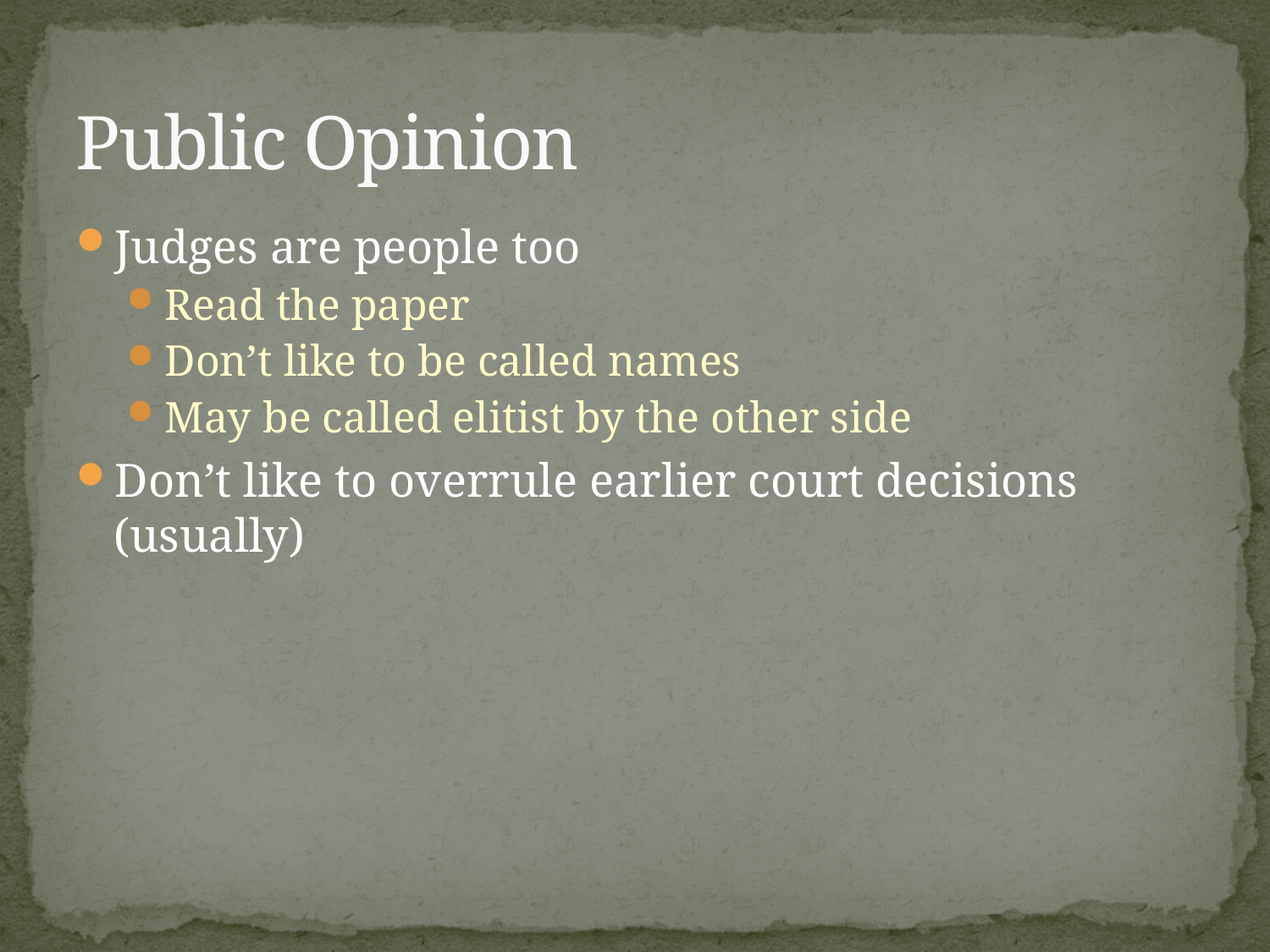

# Public Opinion
Judges are people too
Read the paper
Don’t like to be called names
May be called elitist by the other side
Don’t like to overrule earlier court decisions (usually)